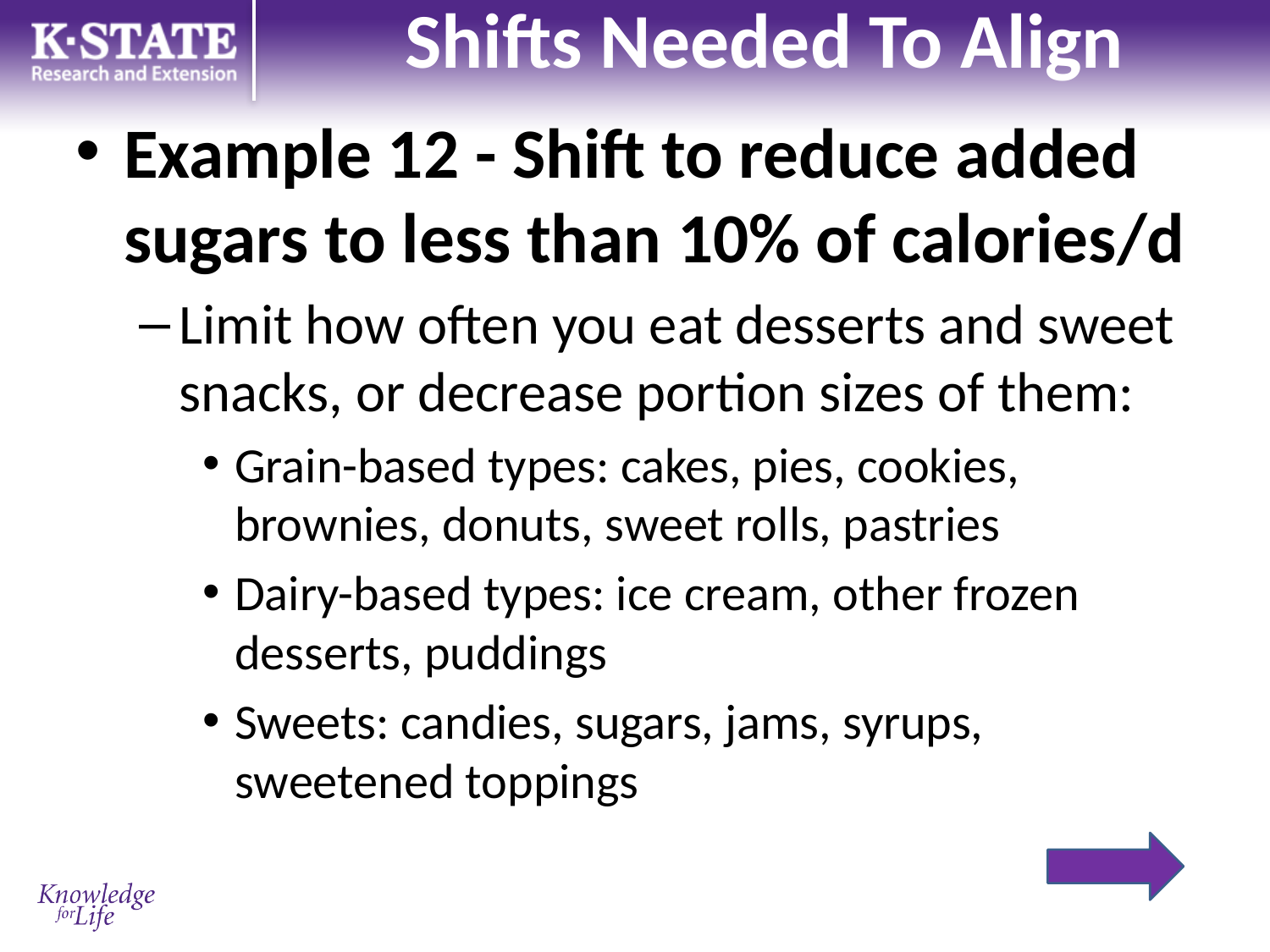

# Shifts Needed To Align
Example 12 - Shift to reduce added sugars to less than 10% of calories/d
Limit how often you eat desserts and sweet snacks, or decrease portion sizes of them:
Grain-based types: cakes, pies, cookies, brownies, donuts, sweet rolls, pastries
Dairy-based types: ice cream, other frozen desserts, puddings
Sweets: candies, sugars, jams, syrups, sweetened toppings